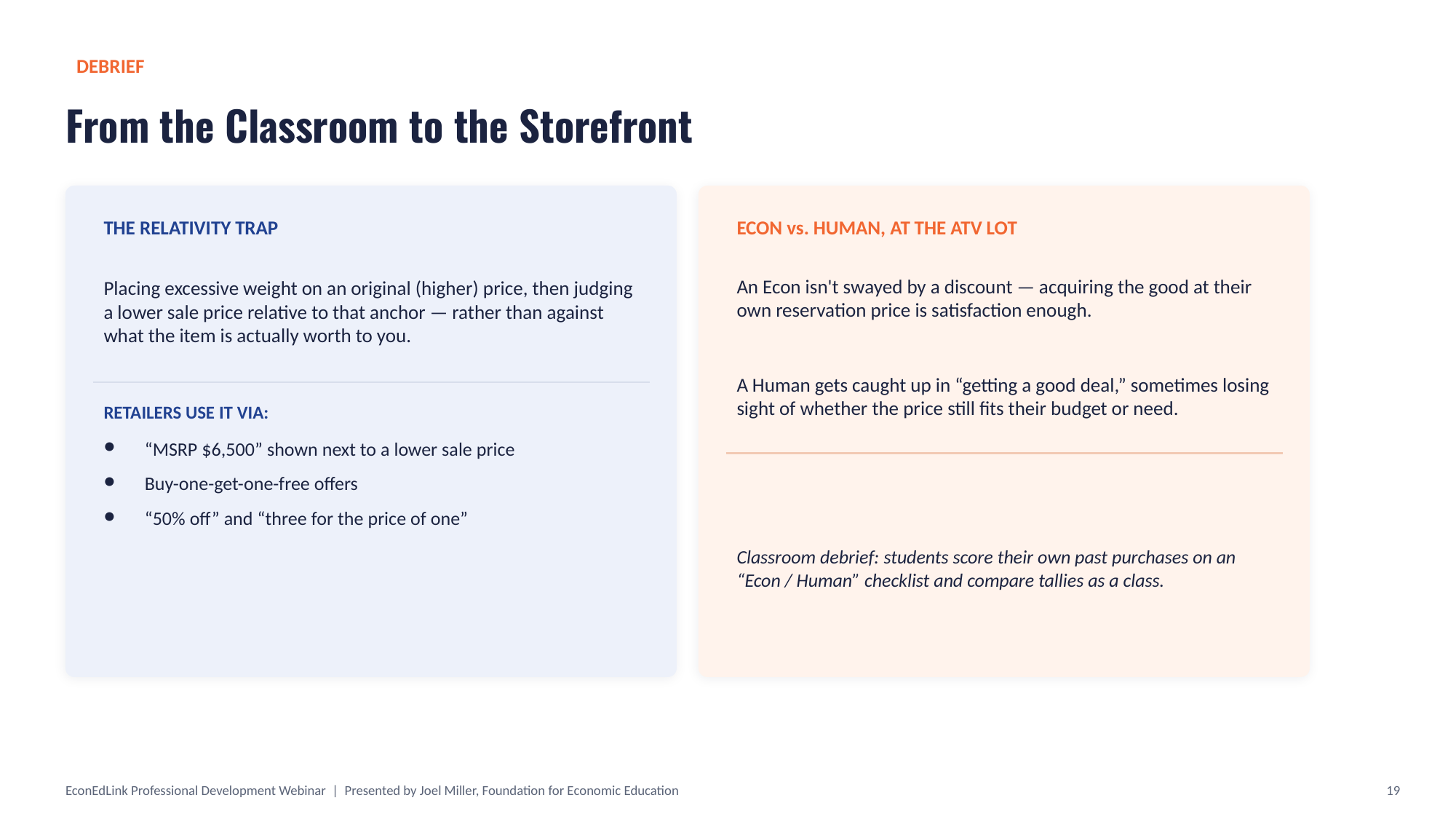

DEBRIEF
From the Classroom to the Storefront

THE RELATIVITY TRAP
ECON vs. HUMAN, AT THE ATV LOT
Placing excessive weight on an original (higher) price, then judging a lower sale price relative to that anchor — rather than against what the item is actually worth to you.
An Econ isn't swayed by a discount — acquiring the good at their own reservation price is satisfaction enough.
A Human gets caught up in “getting a good deal,” sometimes losing sight of whether the price still fits their budget or need.
RETAILERS USE IT VIA:
“MSRP $6,500” shown next to a lower sale price
Buy-one-get-one-free offers
“50% off” and “three for the price of one”
Classroom debrief: students score their own past purchases on an “Econ / Human” checklist and compare tallies as a class.
EconEdLink Professional Development Webinar  |  Presented by Joel Miller, Foundation for Economic Education
19